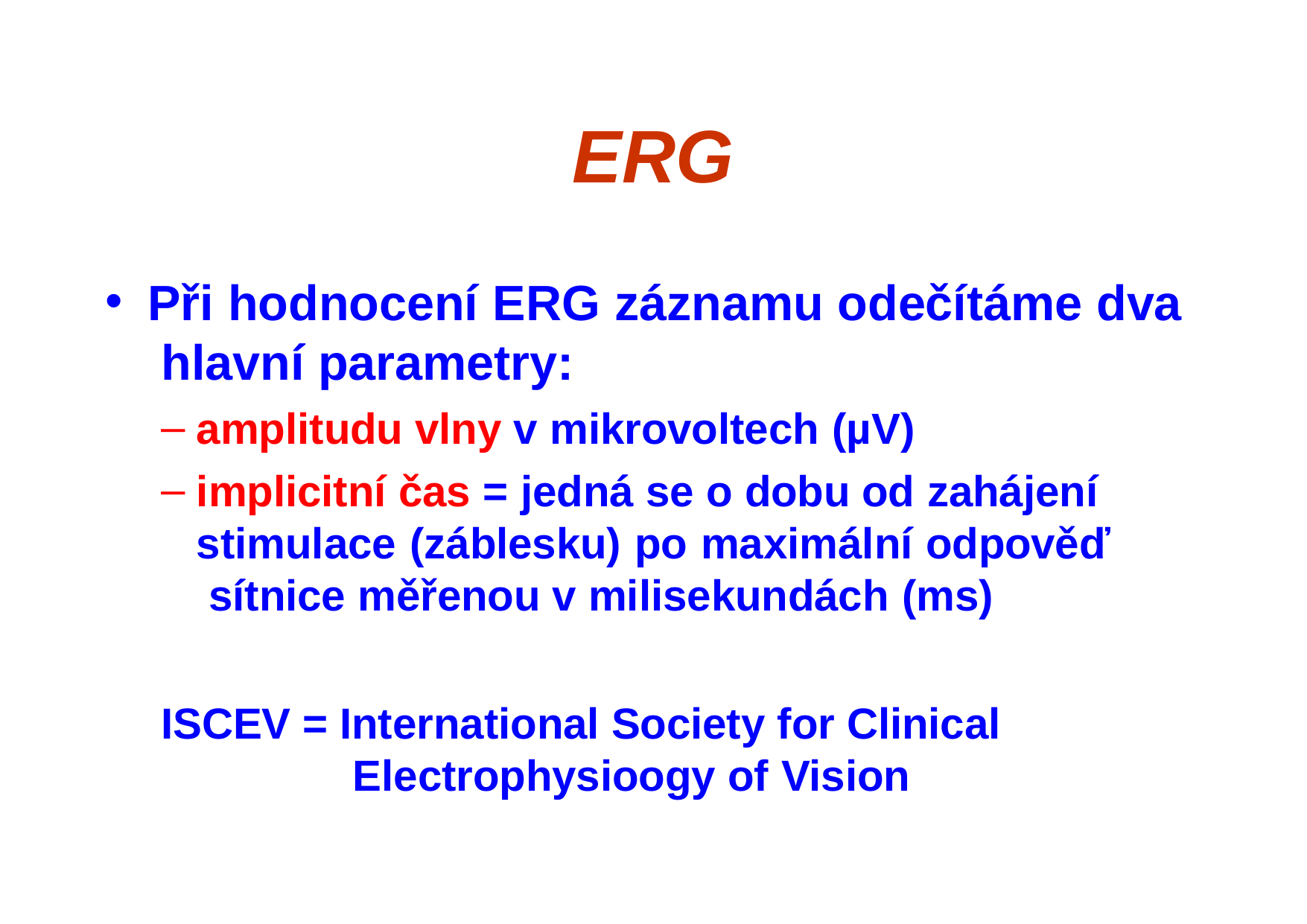

# ERG
Při hodnocení ERG záznamu odečítáme dva  hlavní parametry:
amplitudu vlny v mikrovoltech (µV)
implicitní čas = jedná se o dobu od zahájení  stimulace (záblesku) po maximální odpověď  sítnice měřenou v milisekundách (ms)

ISCEV = International Society for Clinical  Electrophysioogy of Vision